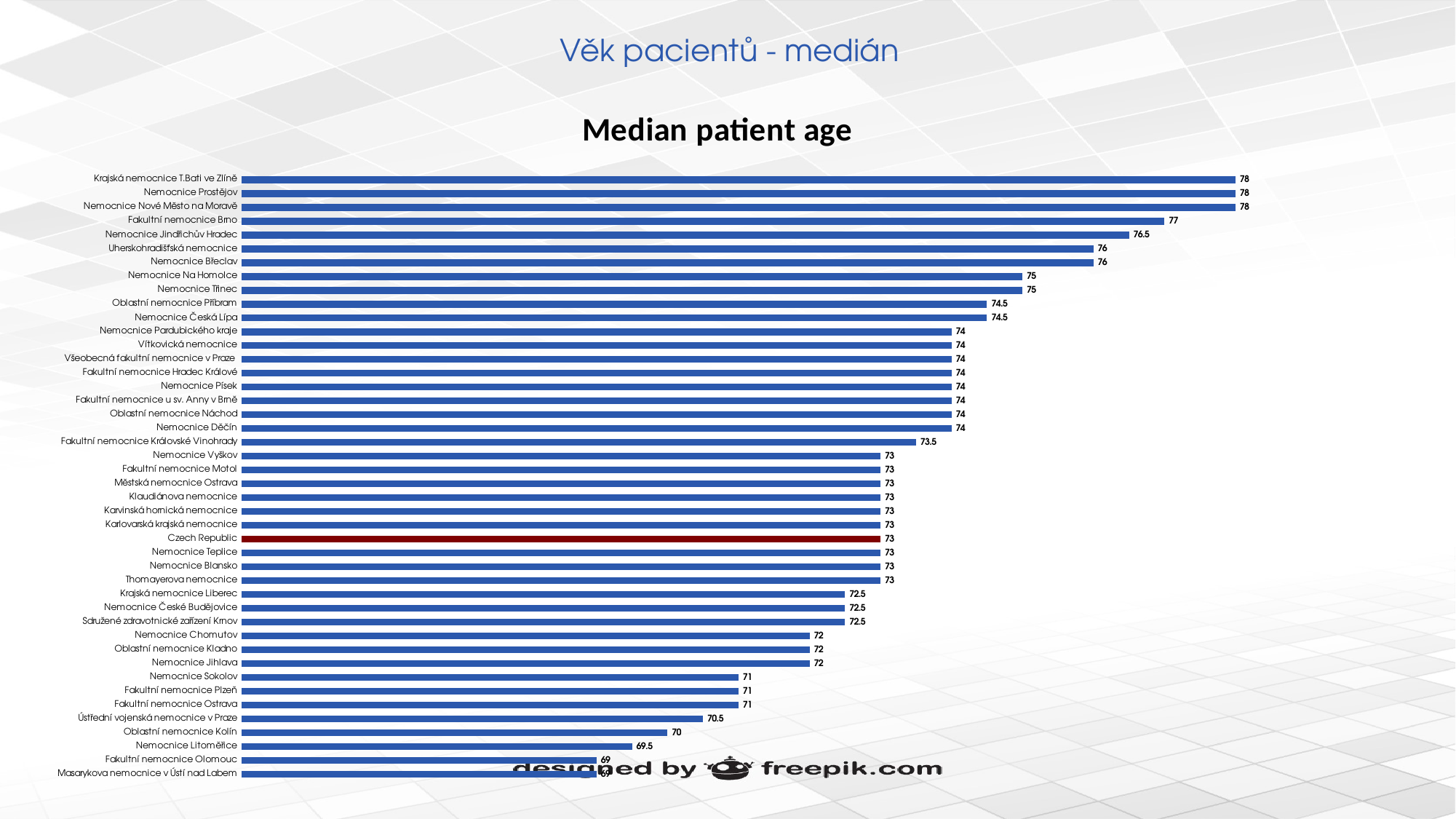

# Věk pacientů - medián

### Chart:

| Category | Median patient age |
|---|---|
| Masarykova nemocnice v Ústí nad Labem | 69.0 |
| Fakultní nemocnice Olomouc | 69.0 |
| Nemocnice Litoměřice | 69.5 |
| Oblastní nemocnice Kolín | 70.0 |
| Ústřední vojenská nemocnice v Praze | 70.5 |
| Fakultní nemocnice Ostrava | 71.0 |
| Fakultní nemocnice Plzeň | 71.0 |
| Nemocnice Sokolov | 71.0 |
| Nemocnice Jihlava | 72.0 |
| Oblastní nemocnice Kladno | 72.0 |
| Nemocnice Chomutov | 72.0 |
| Sdružené zdravotnické zařízení Krnov | 72.5 |
| Nemocnice České Budějovice | 72.5 |
| Krajská nemocnice Liberec | 72.5 |
| Thomayerova nemocnice | 73.0 |
| Nemocnice Blansko | 73.0 |
| Nemocnice Teplice | 73.0 |
| Czech Republic | 73.0 |
| Karlovarská krajská nemocnice | 73.0 |
| Karvinská hornická nemocnice | 73.0 |
| Klaudiánova nemocnice | 73.0 |
| Městská nemocnice Ostrava | 73.0 |
| Fakultní nemocnice Motol | 73.0 |
| Nemocnice Vyškov | 73.0 |
| Fakultní nemocnice Královské Vinohrady | 73.5 |
| Nemocnice Děčín | 74.0 |
| Oblastní nemocnice Náchod | 74.0 |
| Fakultní nemocnice u sv. Anny v Brně | 74.0 |
| Nemocnice Písek | 74.0 |
| Fakultní nemocnice Hradec Králové | 74.0 |
| Všeobecná fakultní nemocnice v Praze  | 74.0 |
| Vítkovická nemocnice | 74.0 |
| Nemocnice Pardubického kraje | 74.0 |
| Nemocnice Česká Lípa | 74.5 |
| Oblastní nemocnice Příbram | 74.5 |
| Nemocnice Třinec | 75.0 |
| Nemocnice Na Homolce | 75.0 |
| Nemocnice Břeclav | 76.0 |
| Uherskohradišťská nemocnice | 76.0 |
| Nemocnice Jindřichův Hradec | 76.5 |
| Fakultní nemocnice Brno | 77.0 |
| Nemocnice Nové Město na Moravě | 78.0 |
| Nemocnice Prostějov | 78.0 |
| Krajská nemocnice T.Bati ve Zlíně | 78.0 |